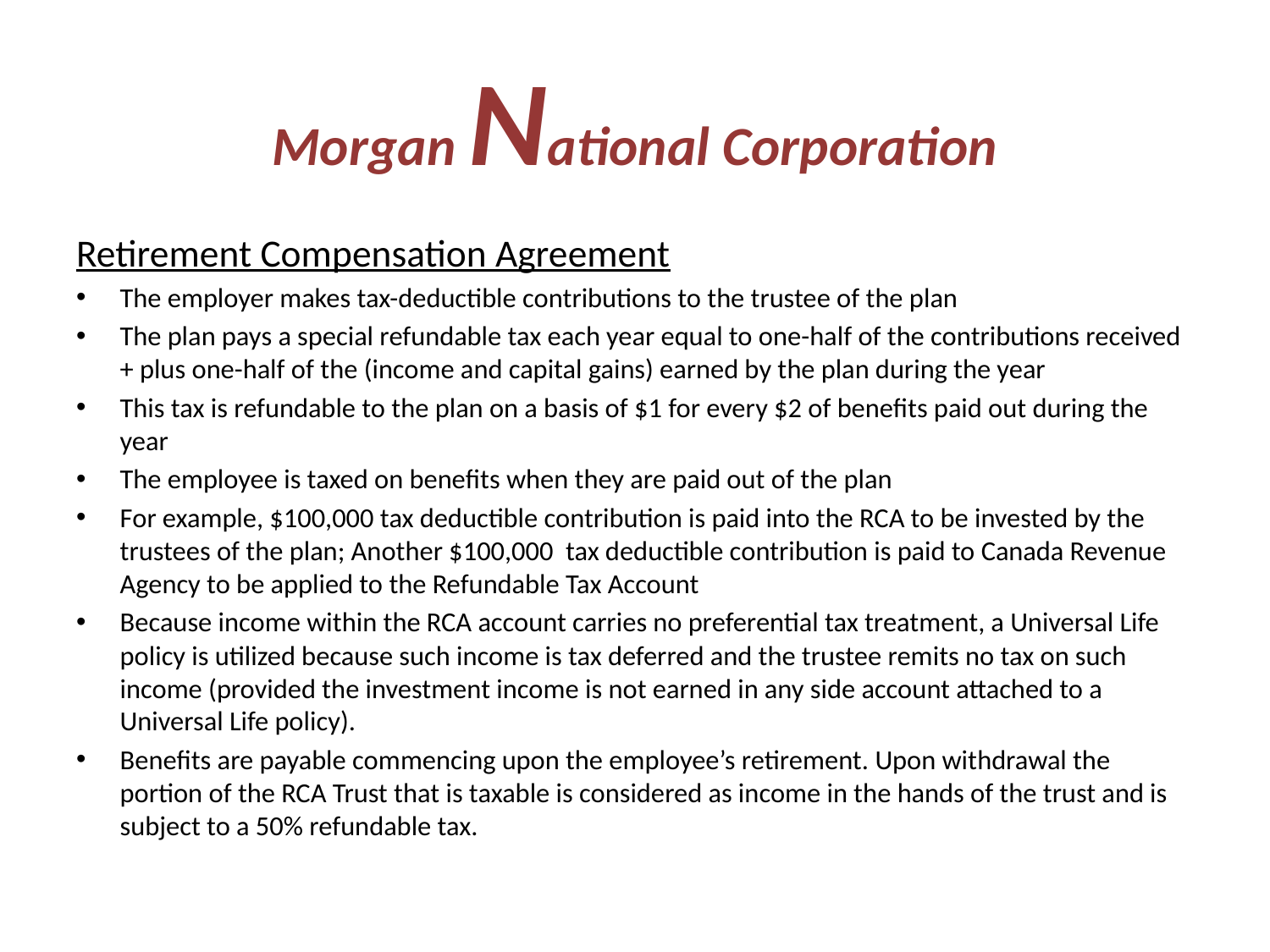

# Morgan National Corporation
Retirement Compensation Agreement
The employer makes tax-deductible contributions to the trustee of the plan
The plan pays a special refundable tax each year equal to one-half of the contributions received  + plus one-half of the (income and capital gains) earned by the plan during the year
This tax is refundable to the plan on a basis of $1 for every $2 of benefits paid out during the year
The employee is taxed on benefits when they are paid out of the plan
For example, $100,000 tax deductible contribution is paid into the RCA to be invested by the trustees of the plan; Another $100,000  tax deductible contribution is paid to Canada Revenue Agency to be applied to the Refundable Tax Account
Because income within the RCA account carries no preferential tax treatment, a Universal Life policy is utilized because such income is tax deferred and the trustee remits no tax on such income (provided the investment income is not earned in any side account attached to a Universal Life policy).
Benefits are payable commencing upon the employee’s retirement. Upon withdrawal the portion of the RCA Trust that is taxable is considered as income in the hands of the trust and is subject to a 50% refundable tax.